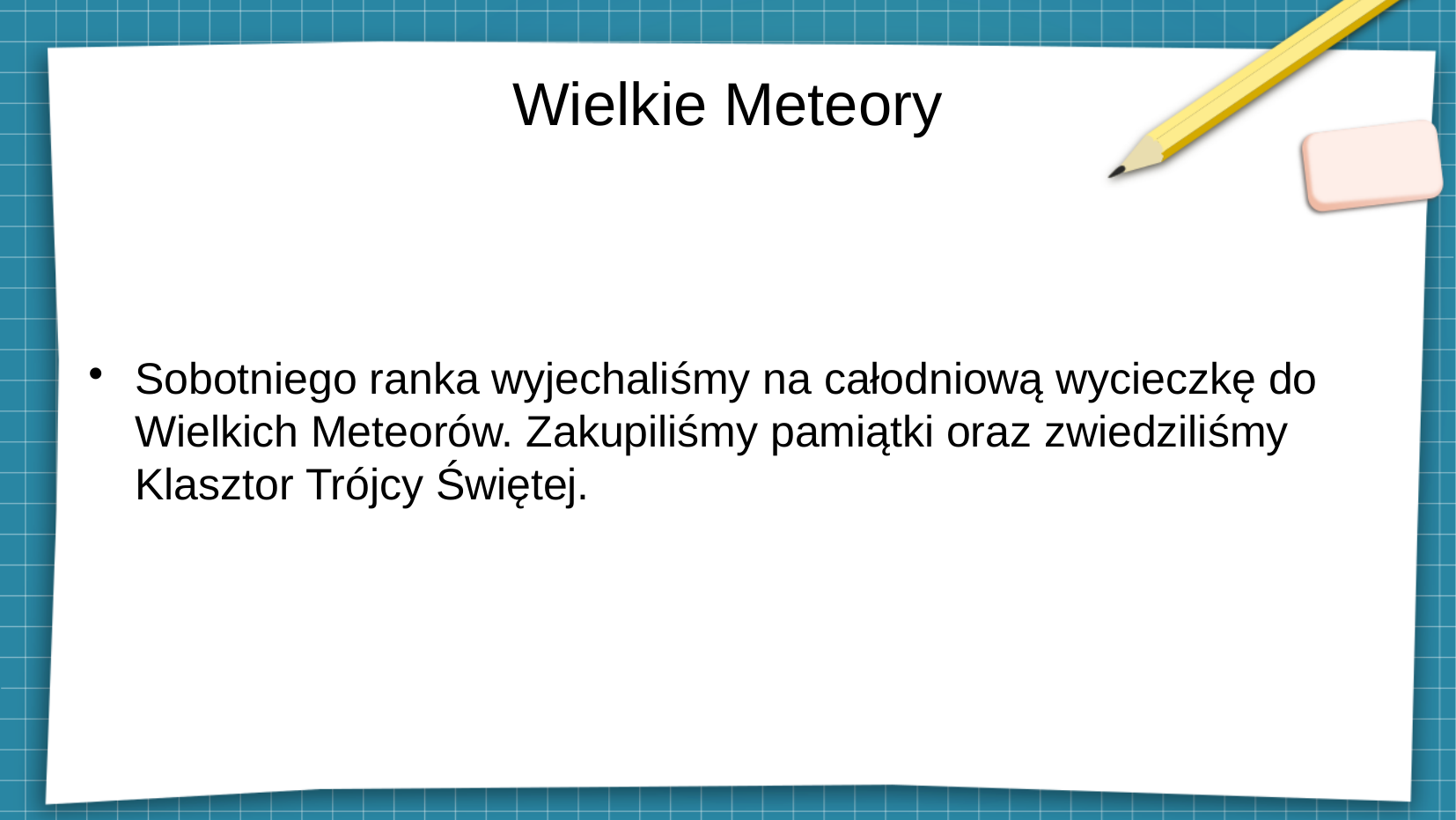

# Wielkie Meteory
Sobotniego ranka wyjechaliśmy na całodniową wycieczkę do Wielkich Meteorów. Zakupiliśmy pamiątki oraz zwiedziliśmy Klasztor Trójcy Świętej.